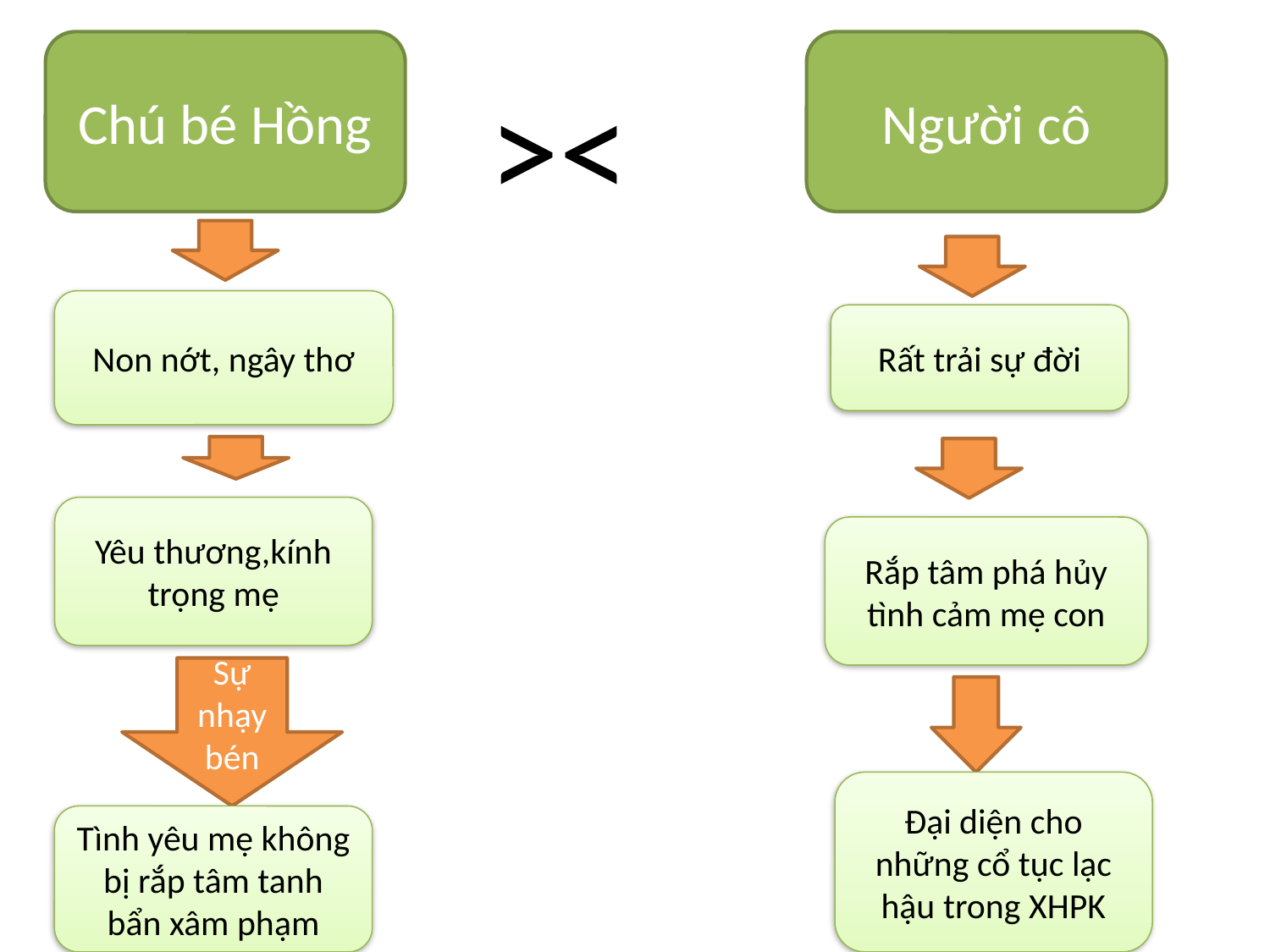

Chú bé Hồng
Người cô
><

Non nớt, ngây thơ
Rất trải sự đời

Yêu thương,kính trọng mẹ
Rắp tâm phá hủy tình cảm mẹ con
Sự nhạy bén

Đại diện cho những cổ tục lạc hậu trong XHPK
Tình yêu mẹ không bị rắp tâm tanh bẩn xâm phạm